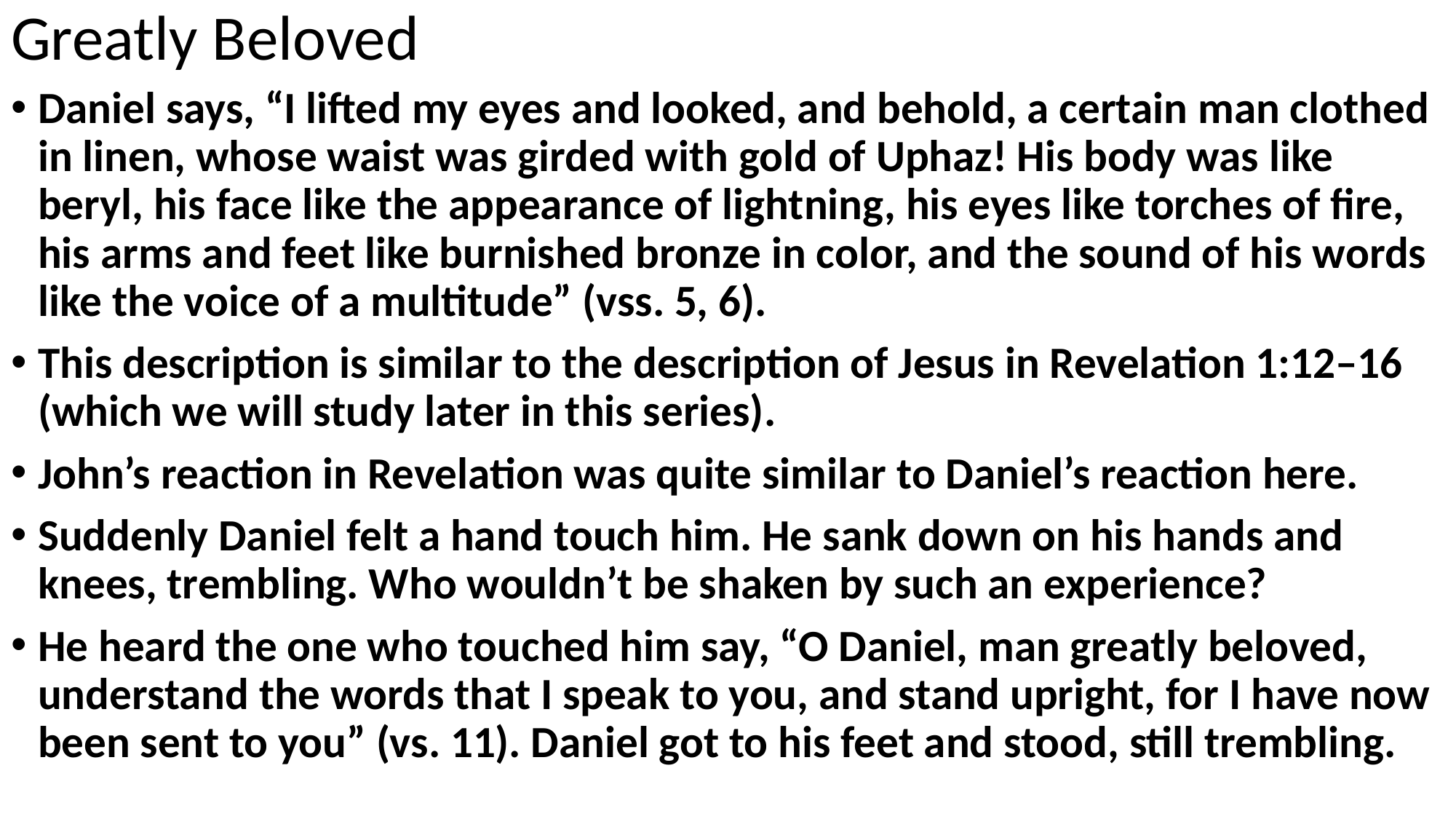

# Greatly Beloved
Daniel says, “I lifted my eyes and looked, and behold, a certain man clothed in linen, whose waist was girded with gold of Uphaz! His body was like beryl, his face like the appearance of lightning, his eyes like torches of fire, his arms and feet like burnished bronze in color, and the sound of his words like the voice of a multitude” (vss. 5, 6).
This description is similar to the description of Jesus in Revelation 1:12–16 (which we will study later in this series).
John’s reaction in Revelation was quite similar to Daniel’s reaction here.
Suddenly Daniel felt a hand touch him. He sank down on his hands and knees, trembling. Who wouldn’t be shaken by such an experience?
He heard the one who touched him say, “O Daniel, man greatly beloved, understand the words that I speak to you, and stand upright, for I have now been sent to you” (vs. 11). Daniel got to his feet and stood, still trembling.